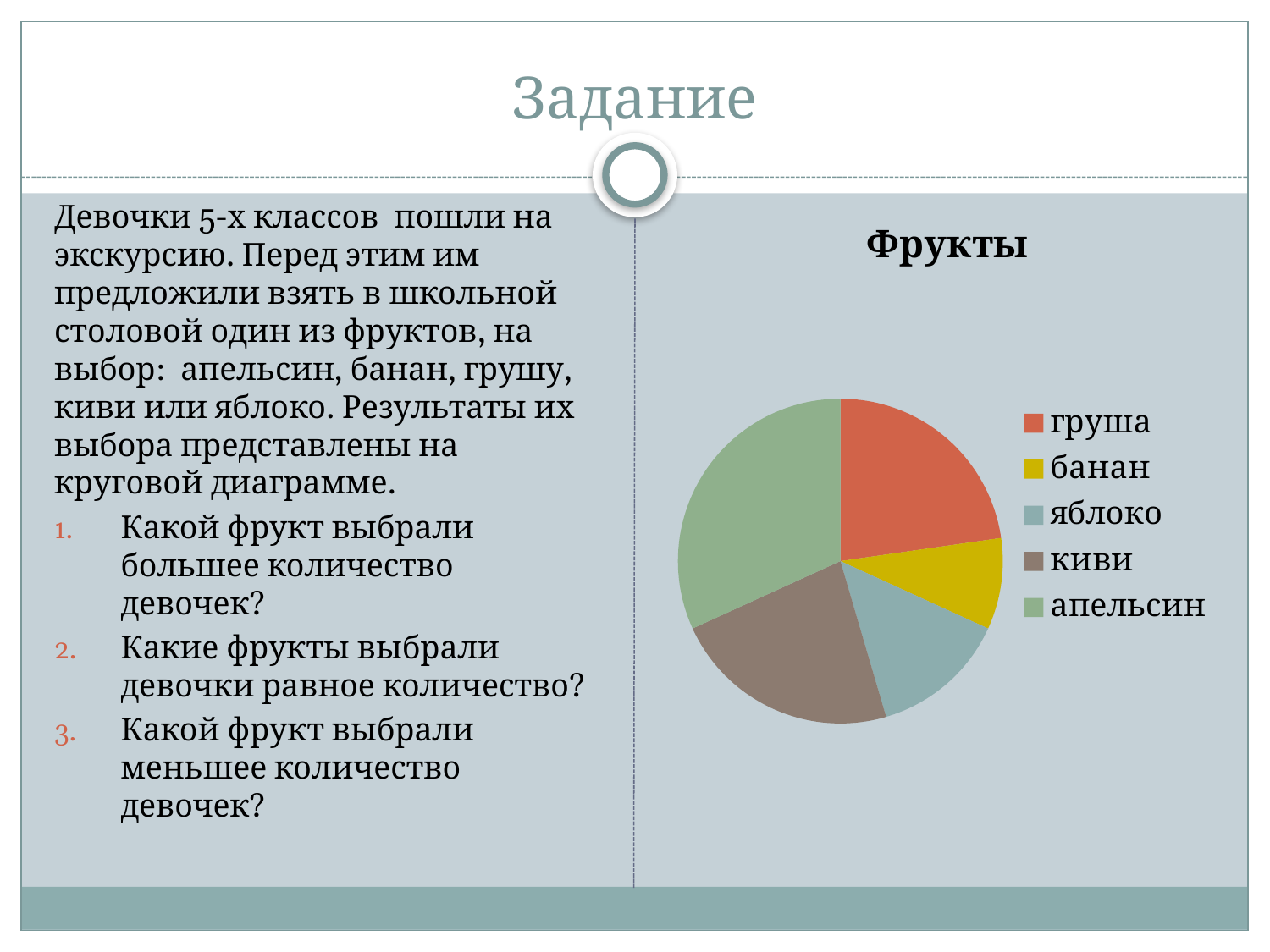

# Задание
Девочки 5-х классов  пошли на экскурсию. Перед этим им предложили взять в школьной столовой один из фруктов, на выбор:  апельсин, банан, грушу, киви или яблоко. Результаты их выбора представлены на круговой диаграмме.
Какой фрукт выбрали большее количество девочек?
Какие фрукты выбрали девочки равное количество?
Какой фрукт выбрали меньшее количество девочек?

### Chart:

| Category | Фрукты |
|---|---|
| груша | 5.0 |
| банан | 2.0 |
| яблоко | 3.0 |
| киви | 5.0 |
| апельсин | 7.0 |